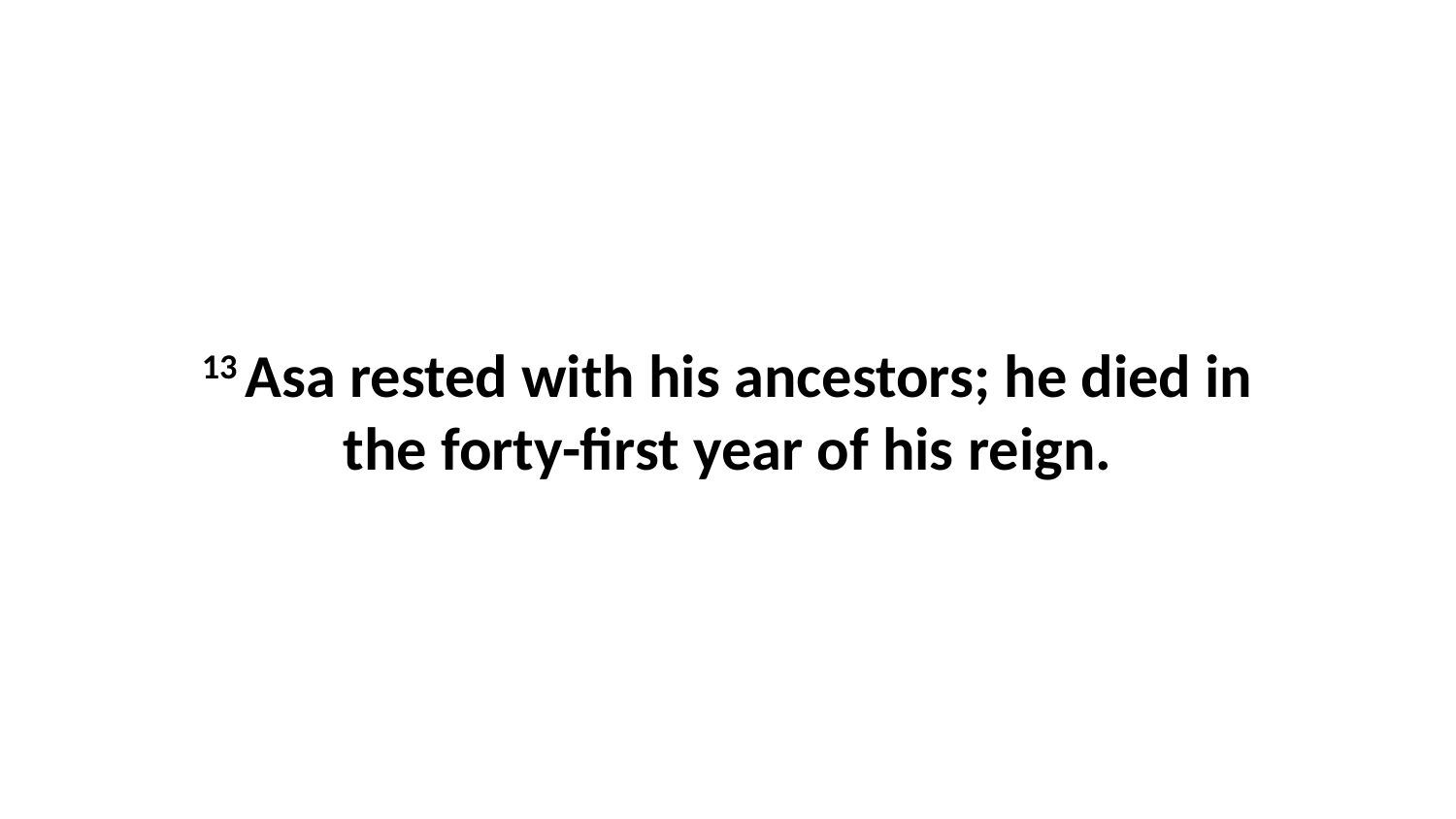

13 Asa rested with his ancestors; he died in the forty-first year of his reign.